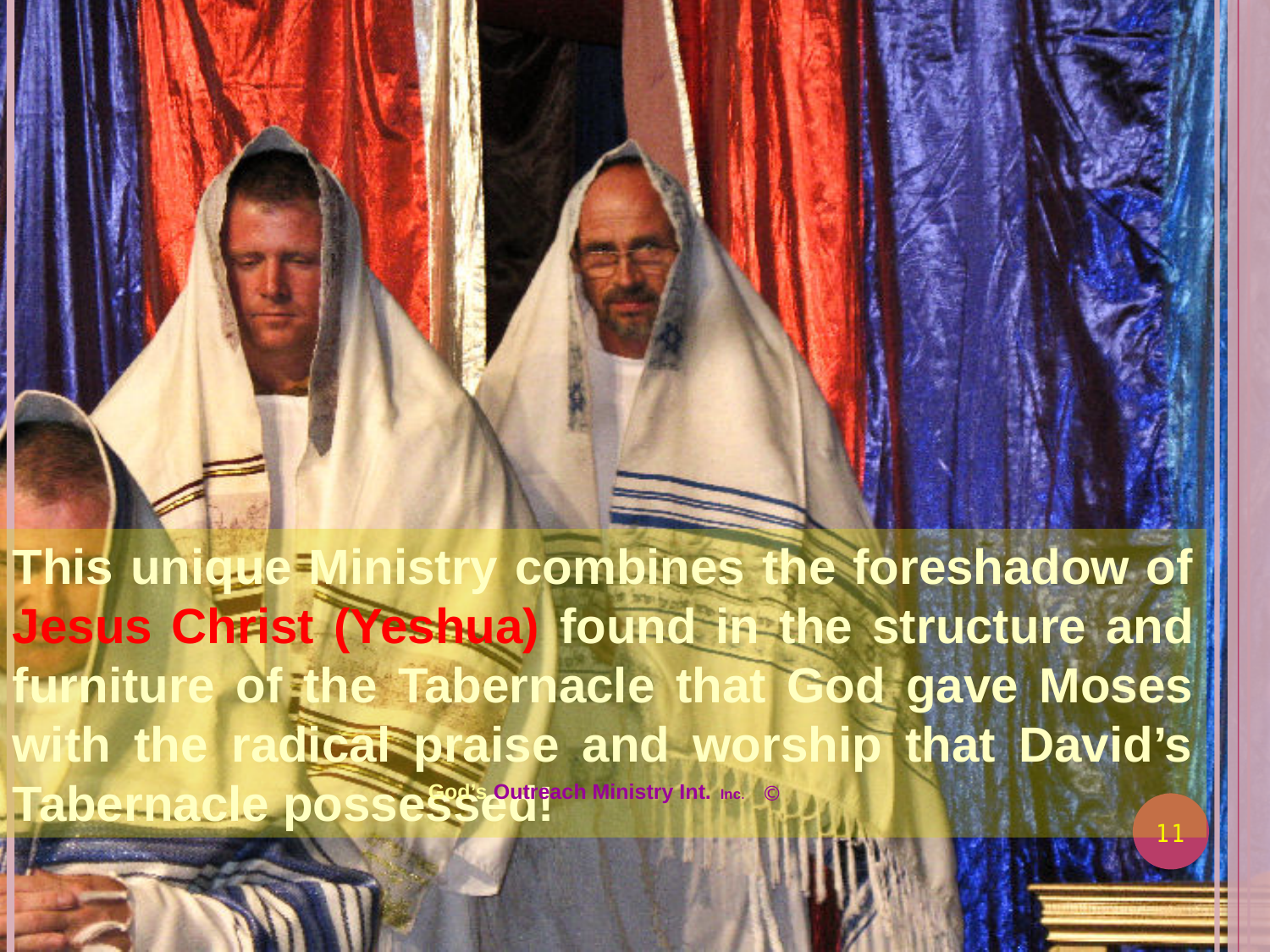

This unique Ministry combines the foreshadow of Jesus Christ (Yeshua) found in the structure and furniture of the Tabernacle that God gave Moses with the radical praise and worship that David’s Tabernacle possessed!
God’s Outreach Ministry Int. Inc.  ©
11